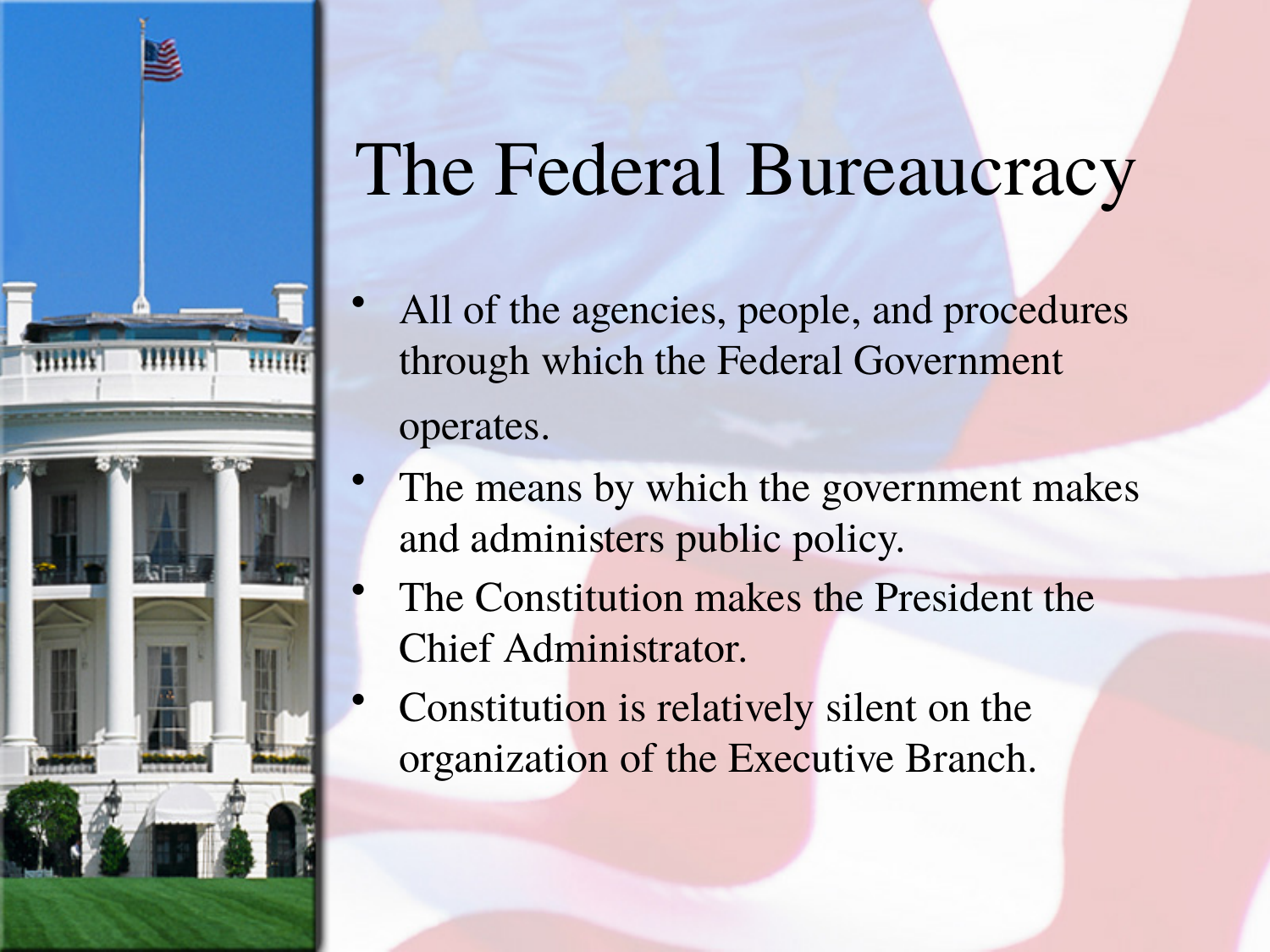

# The Federal Bureaucracy
All of the agencies, people, and procedures through which the Federal Government operates.
The means by which the government makes and administers public policy.
The Constitution makes the President the Chief Administrator.
Constitution is relatively silent on the organization of the Executive Branch.